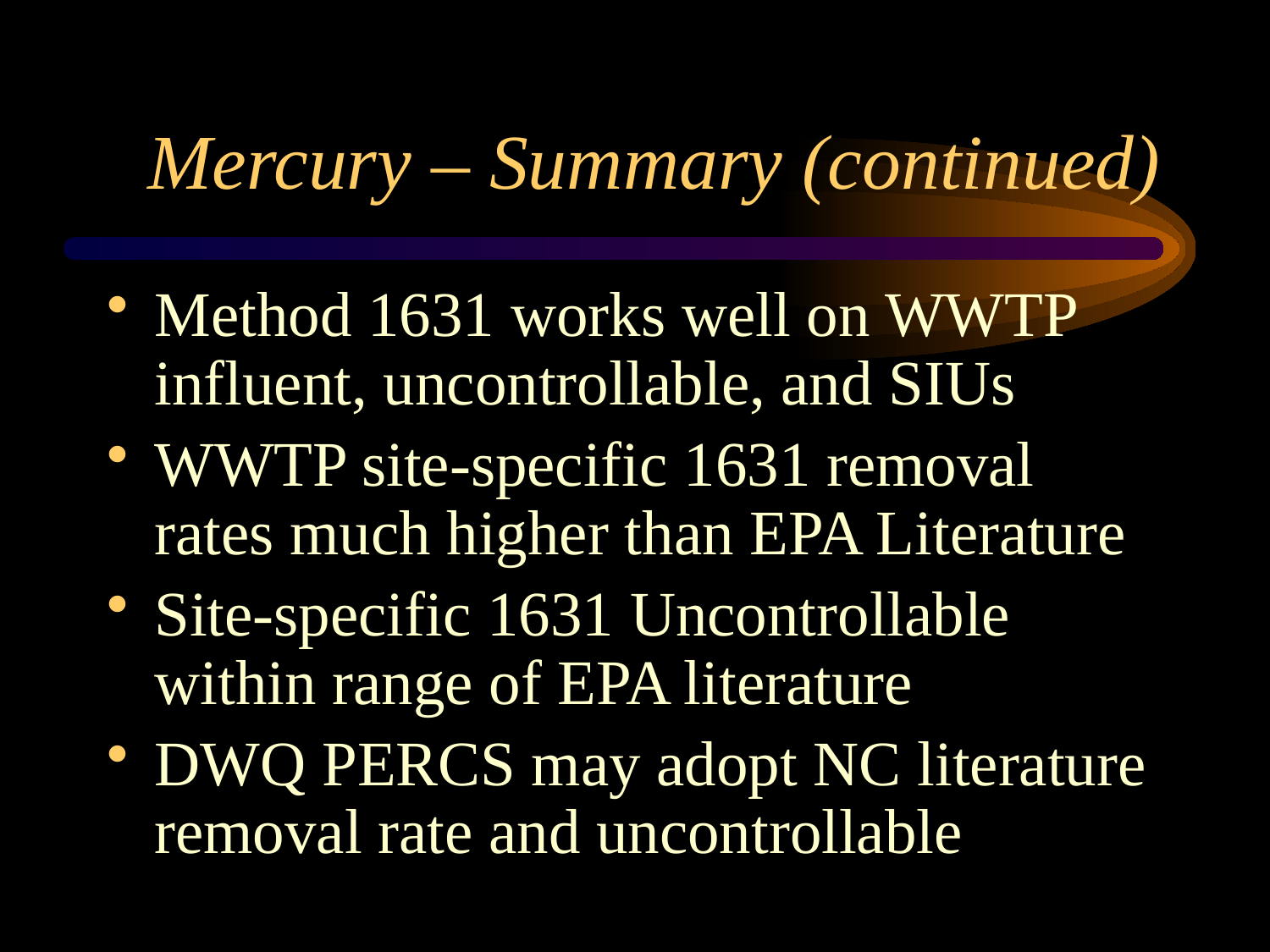

# Mercury – Summary (continued)
Method 1631 works well on WWTP influent, uncontrollable, and SIUs
WWTP site-specific 1631 removal rates much higher than EPA Literature
Site-specific 1631 Uncontrollable within range of EPA literature
DWQ PERCS may adopt NC literature removal rate and uncontrollable